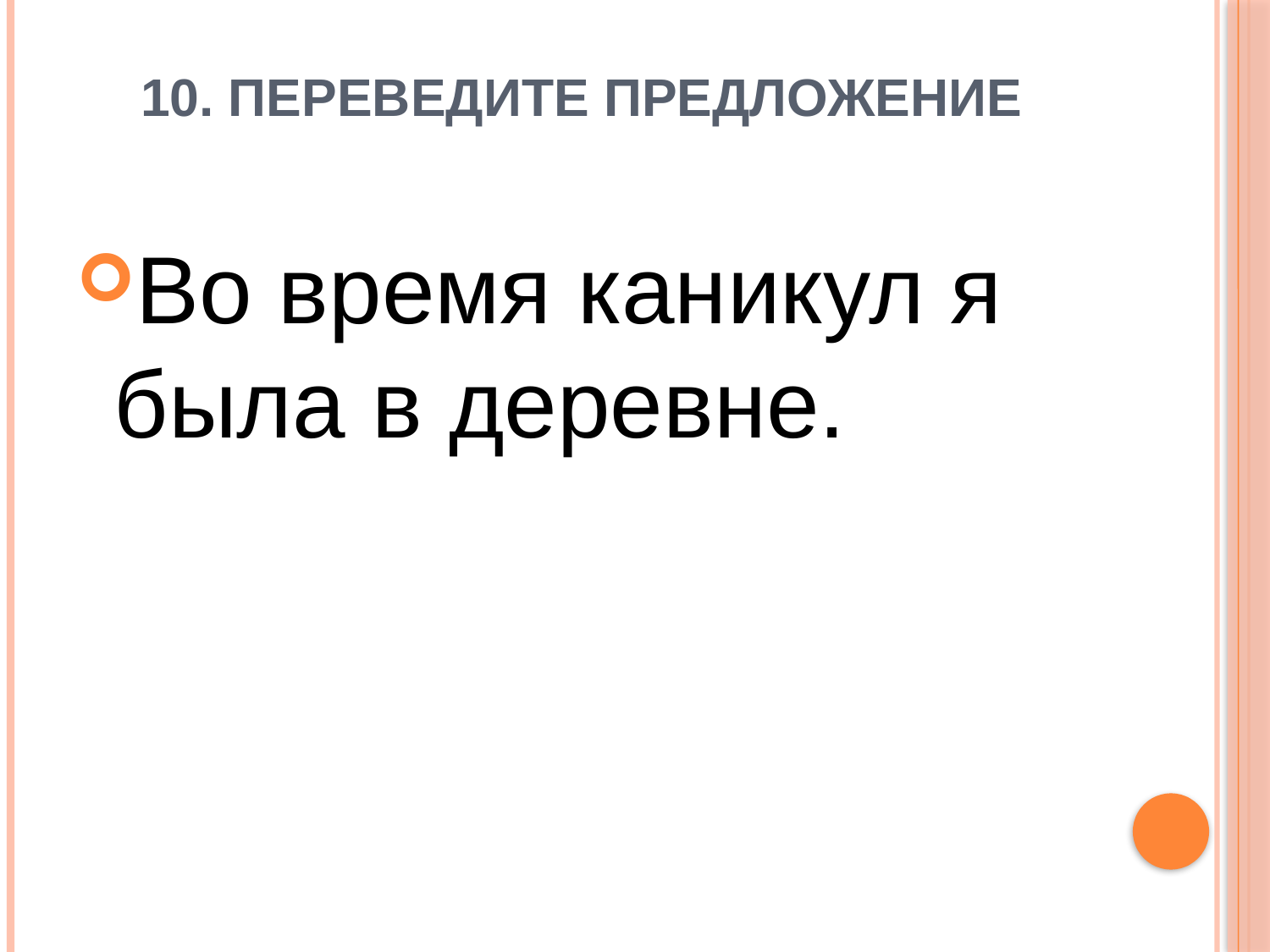

# 10. переведите предложение
Во время каникул я была в деревне.